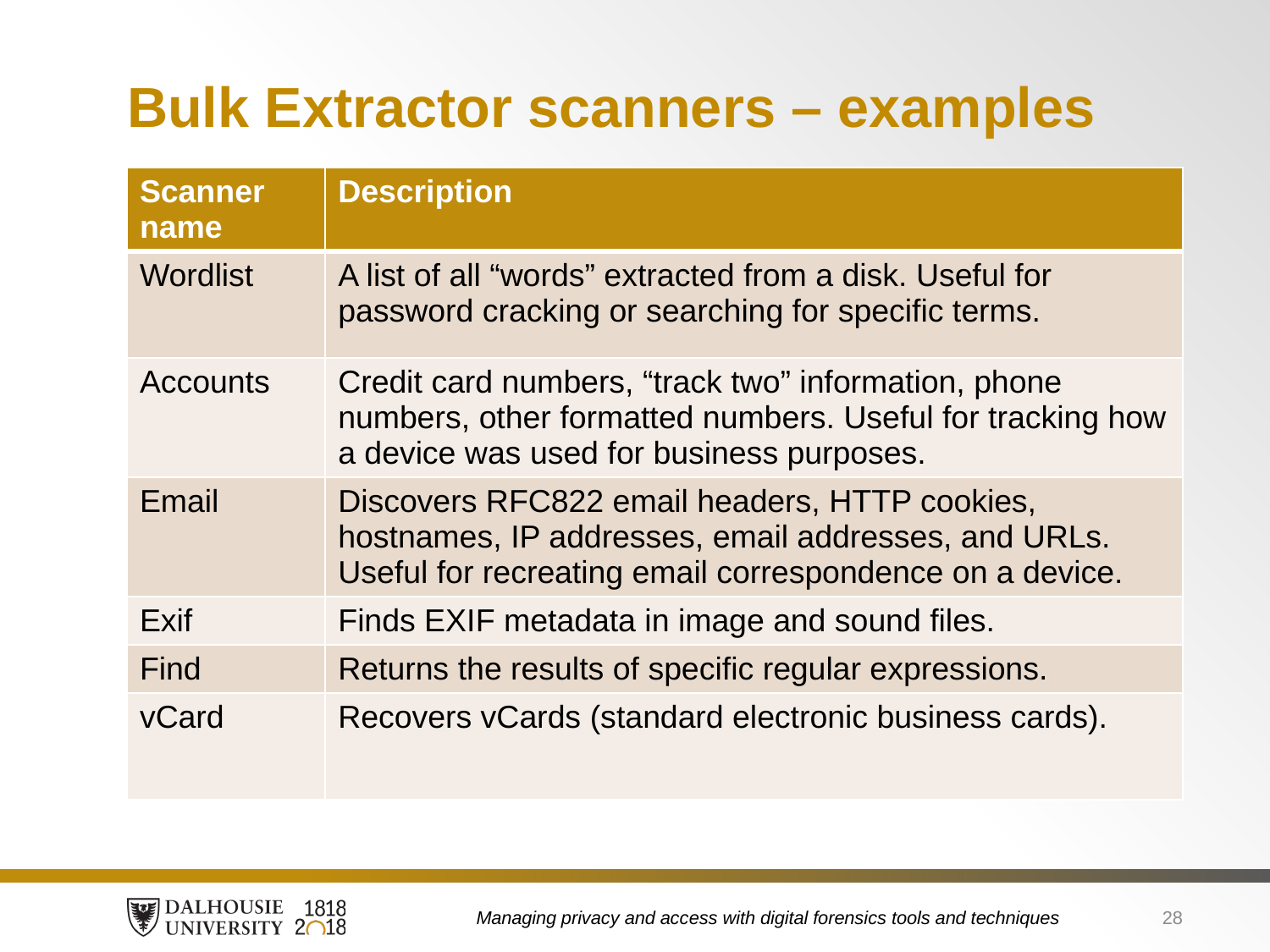

# Bulk Extractor scanners – examples
| Scanner name | Description |
| --- | --- |
| Wordlist | A list of all “words” extracted from a disk. Useful for password cracking or searching for specific terms. |
| Accounts | Credit card numbers, “track two” information, phone numbers, other formatted numbers. Useful for tracking how a device was used for business purposes. |
| Email | Discovers RFC822 email headers, HTTP cookies, hostnames, IP addresses, email addresses, and URLs. Useful for recreating email correspondence on a device. |
| Exif | Finds EXIF metadata in image and sound files. |
| Find | Returns the results of specific regular expressions. |
| vCard | Recovers vCards (standard electronic business cards). |
Managing privacy and access with digital forensics tools and techniques
28